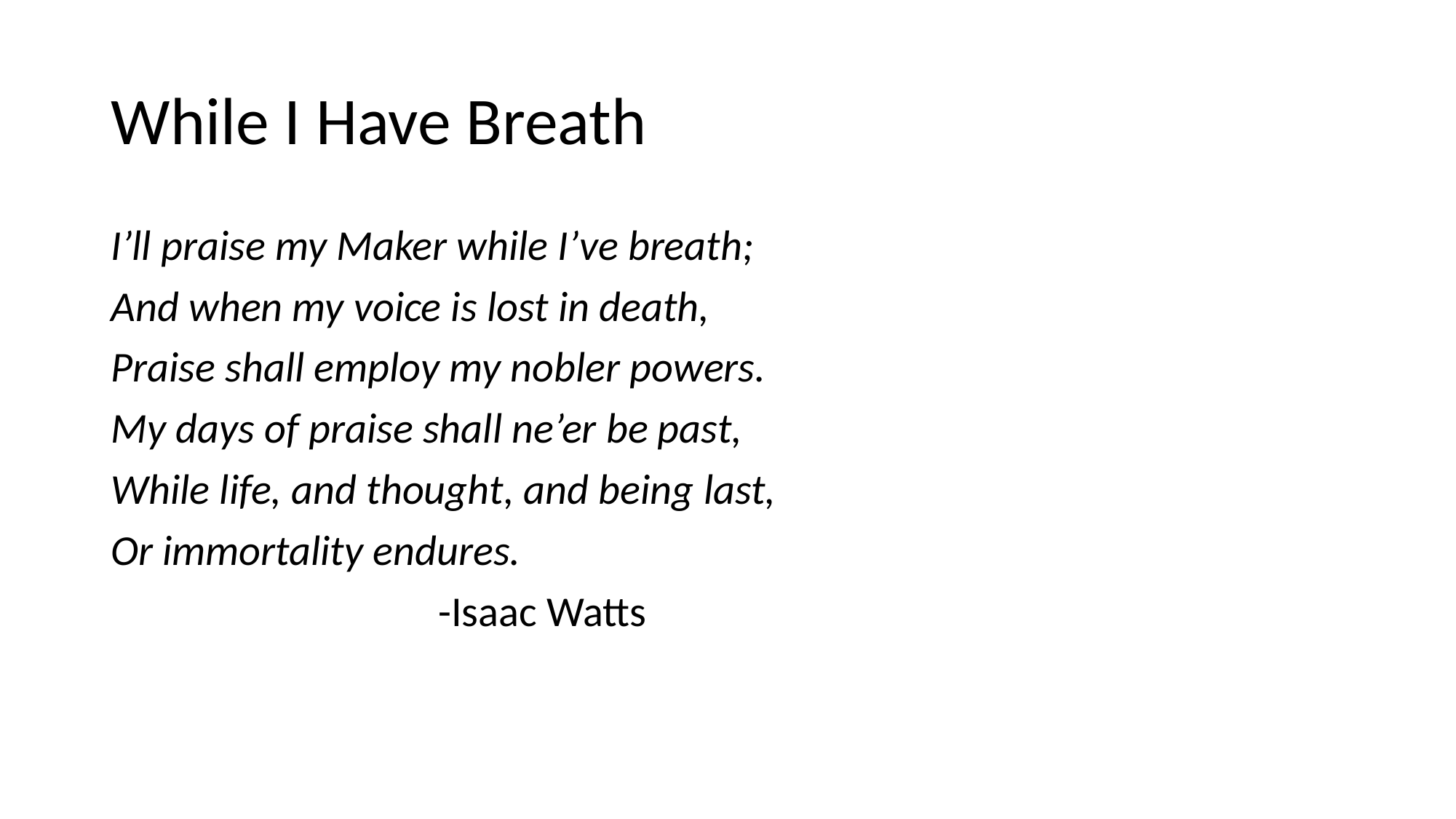

# While I Have Breath
I’ll praise my Maker while I’ve breath;
And when my voice is lost in death,
Praise shall employ my nobler powers.
My days of praise shall ne’er be past,
While life, and thought, and being last,
Or immortality endures.
			-Isaac Watts